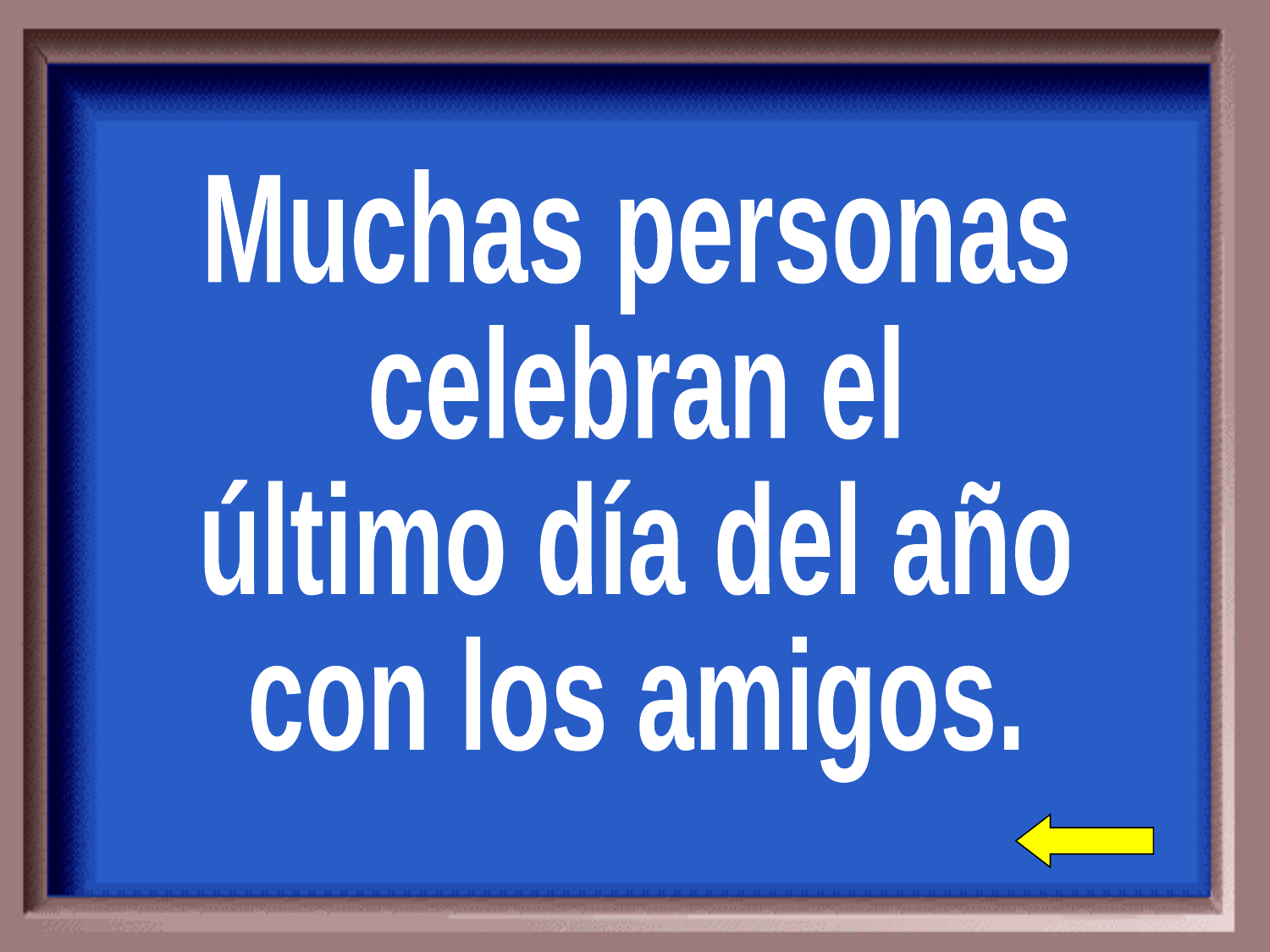

Muchas personas
celebran el
último día del año
con los amigos.